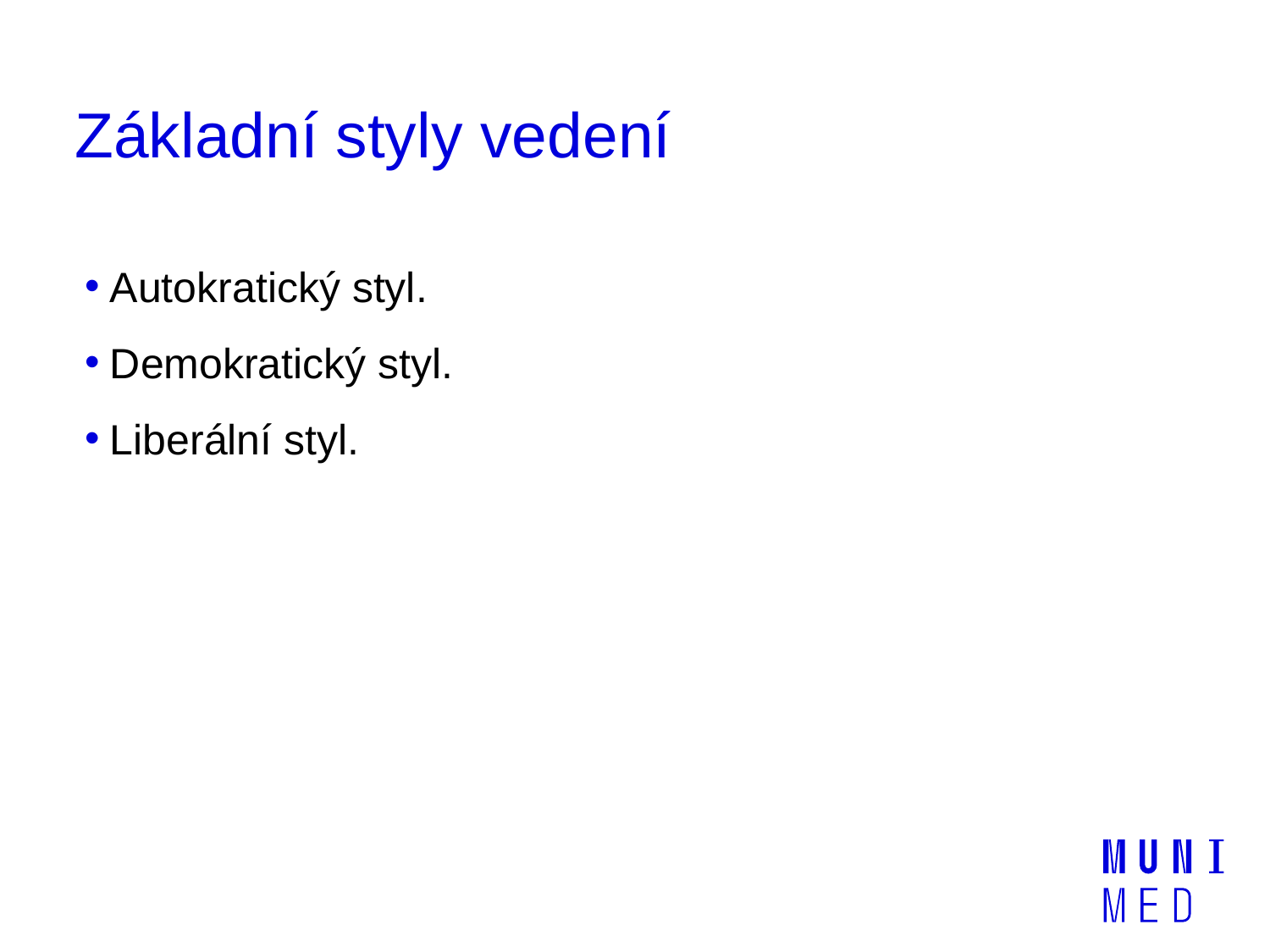

# Základní styly vedení
Autokratický styl.
Demokratický styl.
Liberální styl.